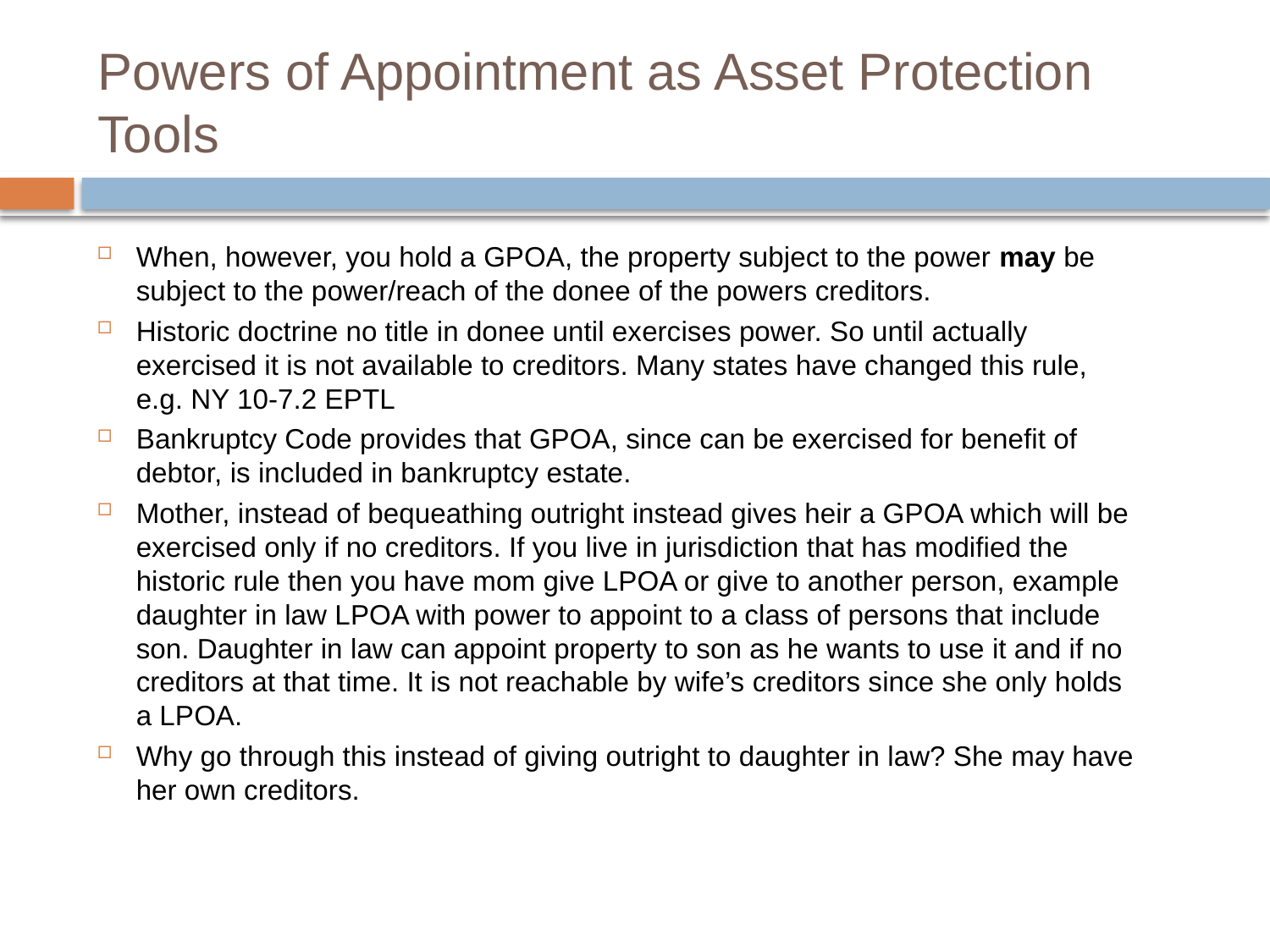

# Powers of Appointment as Asset Protection Tools
When, however, you hold a GPOA, the property subject to the power may be subject to the power/reach of the donee of the powers creditors.
Historic doctrine no title in donee until exercises power. So until actually exercised it is not available to creditors. Many states have changed this rule, e.g. NY 10-7.2 EPTL
Bankruptcy Code provides that GPOA, since can be exercised for benefit of debtor, is included in bankruptcy estate.
Mother, instead of bequeathing outright instead gives heir a GPOA which will be exercised only if no creditors. If you live in jurisdiction that has modified the historic rule then you have mom give LPOA or give to another person, example daughter in law LPOA with power to appoint to a class of persons that include son. Daughter in law can appoint property to son as he wants to use it and if no creditors at that time. It is not reachable by wife’s creditors since she only holds a LPOA.
Why go through this instead of giving outright to daughter in law? She may have her own creditors.